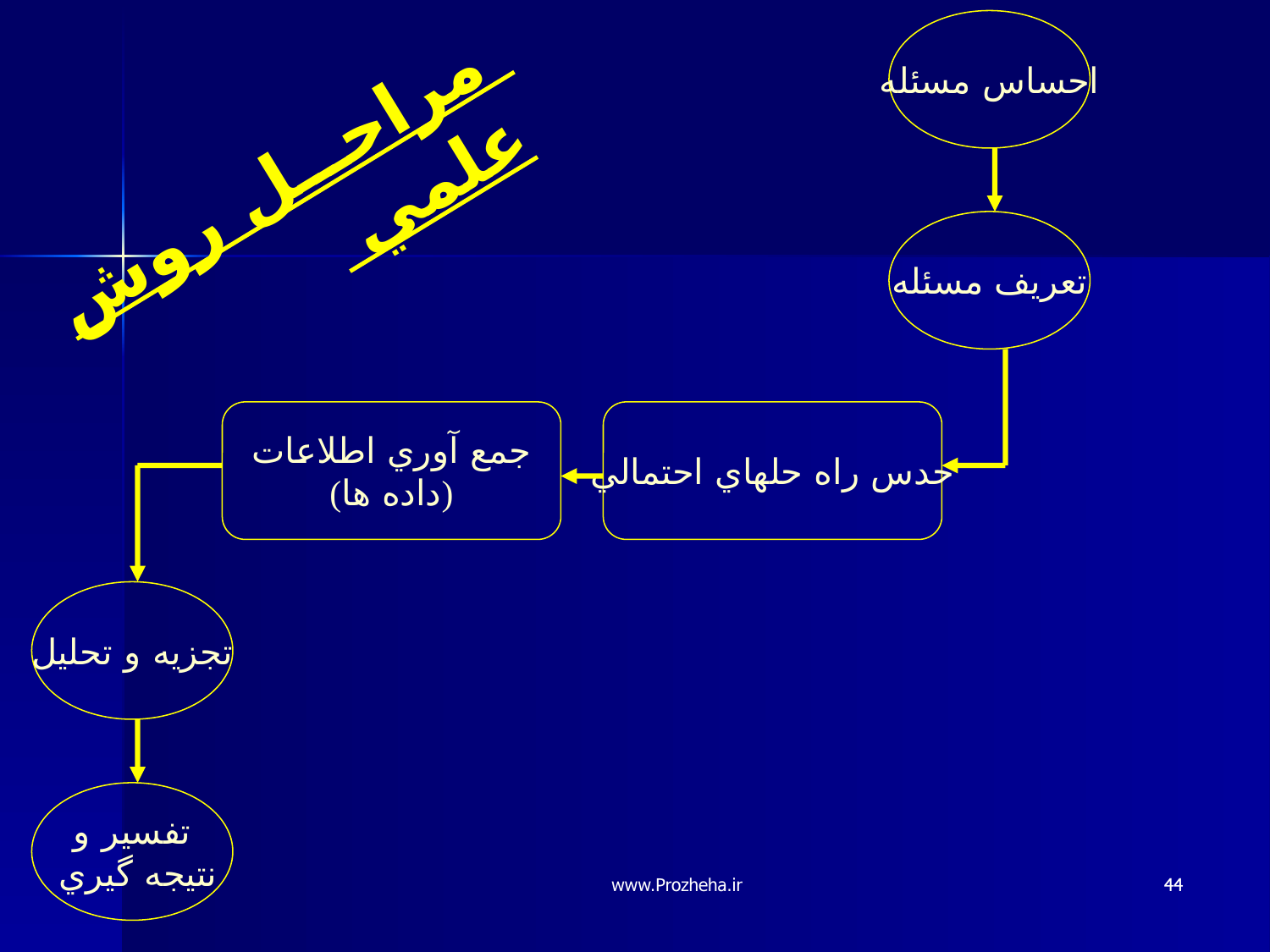

احساس مسئله
مراحل روش علمي

تعريف مسئله

جمع آوري اطلاعات
(داده ها)
حدس راه حلهاي احتمالي

تجزيه و تحليل

تفسير و
 نتيجه گيري
www.Prozheha.ir
44